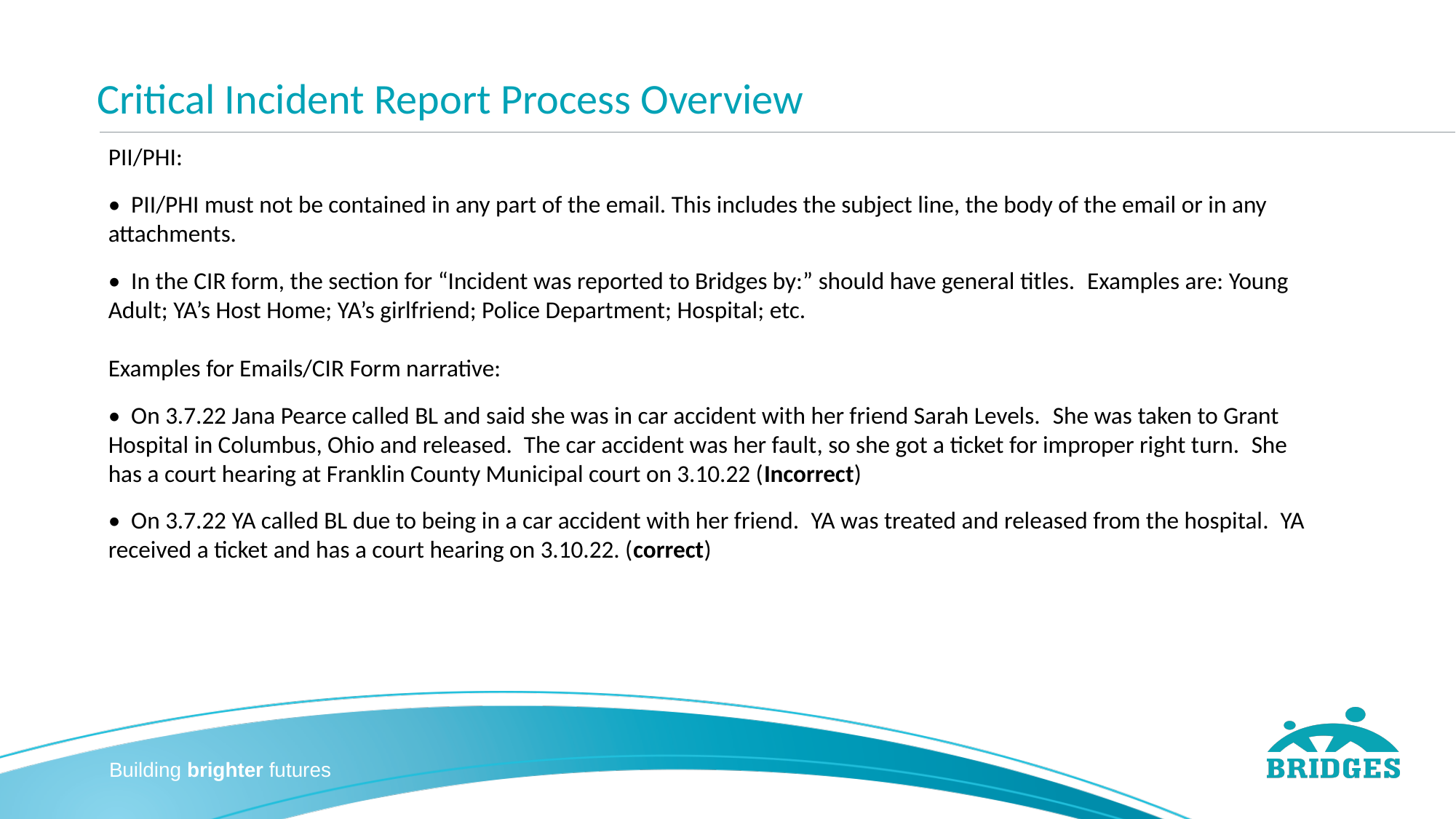

# Critical Incident Report Process Overview
PII/PHI:

•  PII/PHI must not be contained in any part of the email. This includes the subject line, the body of the email or in any attachments.

•  In the CIR form, the section for “Incident was reported to Bridges by:” should have general titles.  Examples are: Young Adult; YA’s Host Home; YA’s girlfriend; Police Department; Hospital; etc.

Examples for Emails/CIR Form narrative:

•  On 3.7.22 Jana Pearce called BL and said she was in car accident with her friend Sarah Levels.  She was taken to Grant Hospital in Columbus, Ohio and released.  The car accident was her fault, so she got a ticket for improper right turn.  She has a court hearing at Franklin County Municipal court on 3.10.22 (Incorrect)

•  On 3.7.22 YA called BL due to being in a car accident with her friend.  YA was treated and released from the hospital.  YA received a ticket and has a court hearing on 3.10.22. (correct)